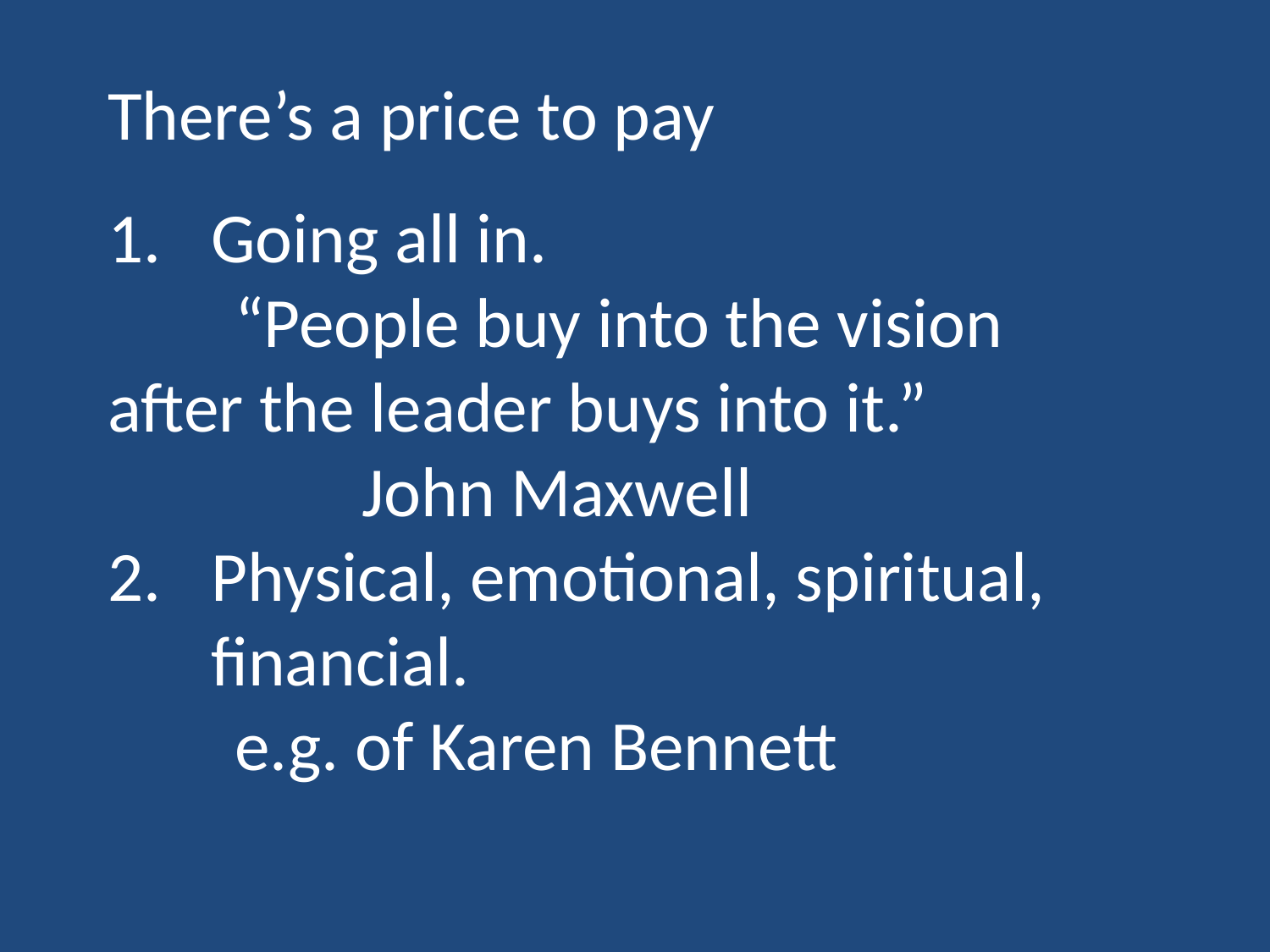

There’s a price to pay

Going all in.
	“People buy into the vision 	after the leader buys into it.”
		John Maxwell
Physical, emotional, spiritual, financial.
e.g. of Karen Bennett